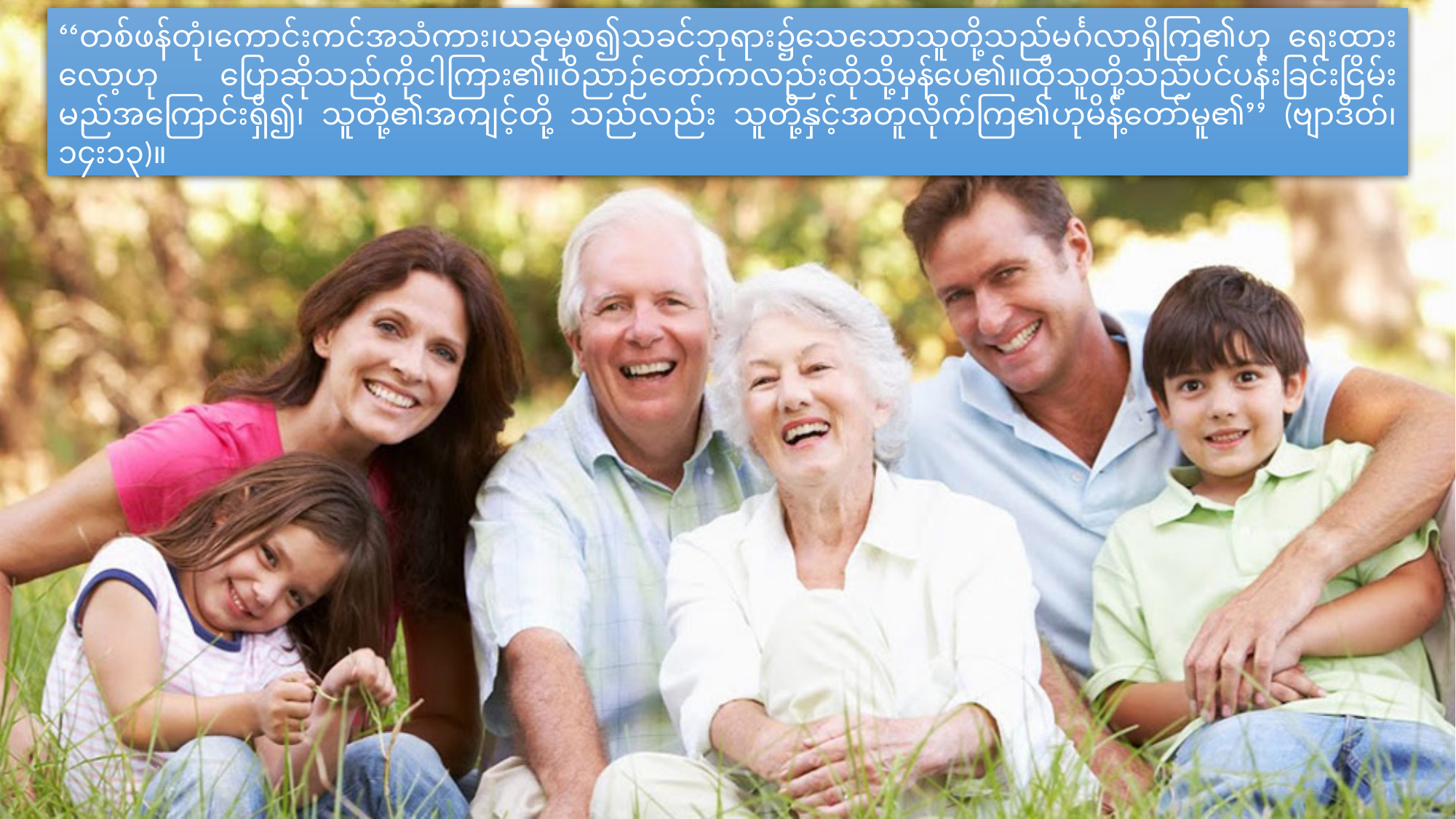

‘‘တစ်ဖန်တုံ၊ကောင်းကင်အသံကား၊ယခုမှစ၍သခင်ဘုရား၌သေသောသူတို့သည်မင်္ဂလာရှိကြ၏ဟု ရေးထားလော့ဟု ပြောဆိုသည်ကိုငါကြား၏။ဝိညာဉ်တော်ကလည်းထိုသို့မှန်ပေ၏။ထိုသူတို့သည်ပင်ပန်းခြင်းငြိမ်းမည်အကြောင်းရှိ၍၊ သူတို့၏အကျင့်တို့ သည်လည်း သူတို့နှင့်အတူလိုက်ကြ၏ဟုမိန့်တော်မူ၏’’ (ဗျာဒိတ်၊ ၁၄း၁၃)။